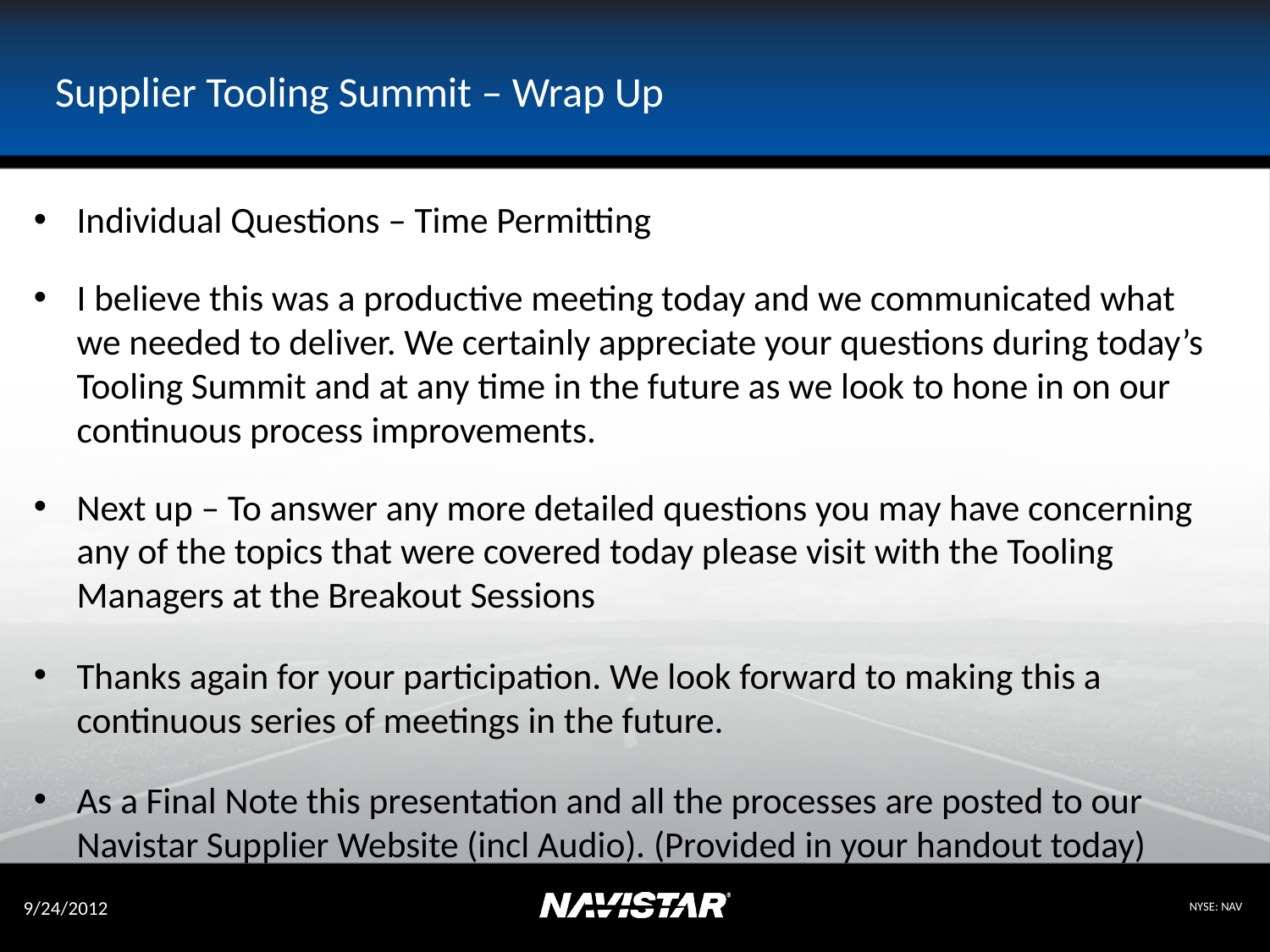

# Supplier Tooling Summit – Wrap Up
Individual Questions – Time Permitting

I believe this was a productive meeting today and we communicated what we needed to deliver. We certainly appreciate your questions during today’s Tooling Summit and at any time in the future as we look to hone in on our continuous process improvements.

Next up – To answer any more detailed questions you may have concerning any of the topics that were covered today please visit with the Tooling Managers at the Breakout Sessions

Thanks again for your participation. We look forward to making this a continuous series of meetings in the future.

As a Final Note this presentation and all the processes are posted to our Navistar Supplier Website (incl Audio). (Provided in your handout today)

9/24/2012